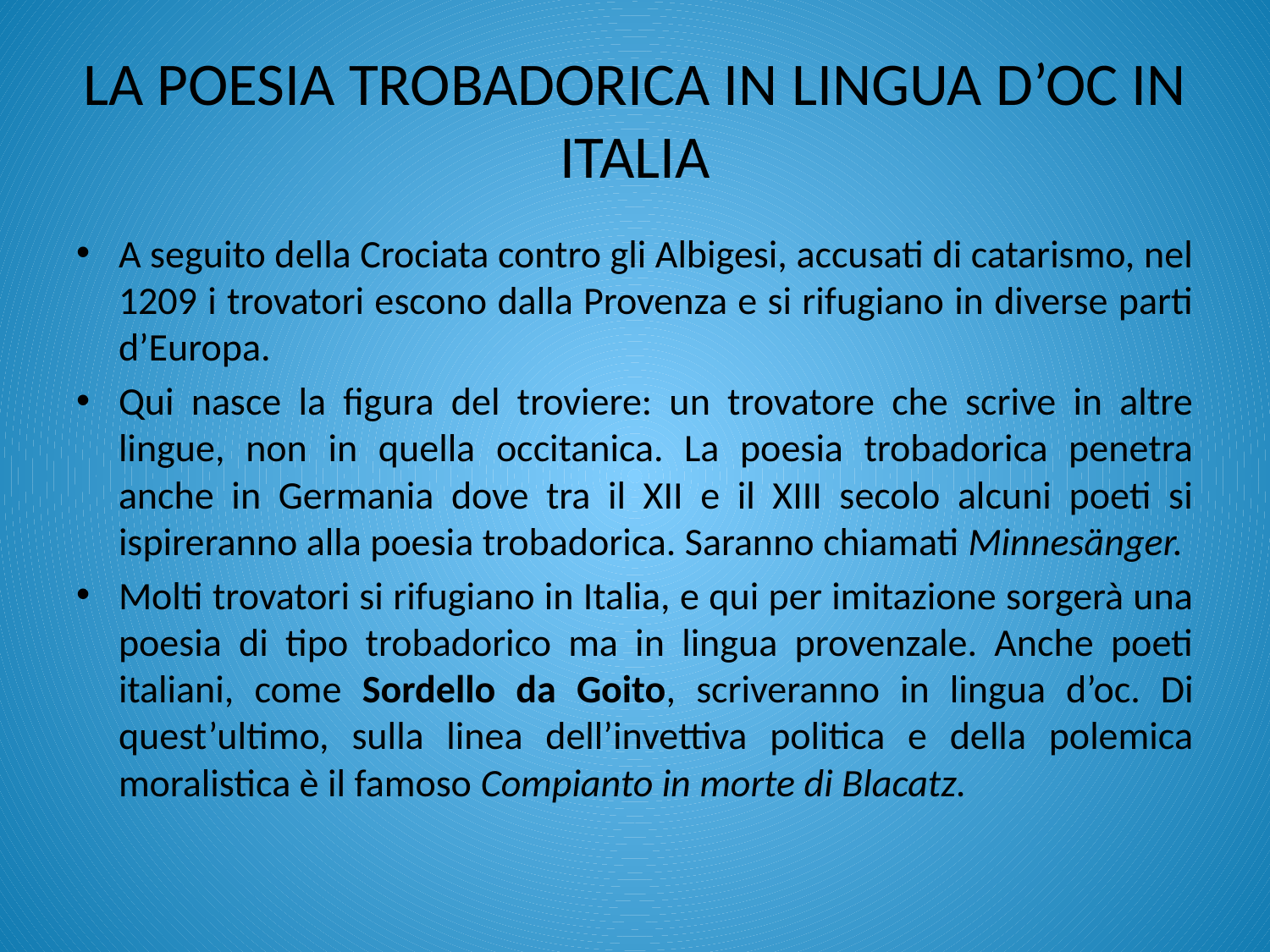

# LA POESIA TROBADORICA IN LINGUA D’OC IN ITALIA
A seguito della Crociata contro gli Albigesi, accusati di catarismo, nel 1209 i trovatori escono dalla Provenza e si rifugiano in diverse parti d’Europa.
Qui nasce la figura del troviere: un trovatore che scrive in altre lingue, non in quella occitanica. La poesia trobadorica penetra anche in Germania dove tra il XII e il XIII secolo alcuni poeti si ispireranno alla poesia trobadorica. Saranno chiamati Minnesänger.
Molti trovatori si rifugiano in Italia, e qui per imitazione sorgerà una poesia di tipo trobadorico ma in lingua provenzale. Anche poeti italiani, come Sordello da Goito, scriveranno in lingua d’oc. Di quest’ultimo, sulla linea dell’invettiva politica e della polemica moralistica è il famoso Compianto in morte di Blacatz.